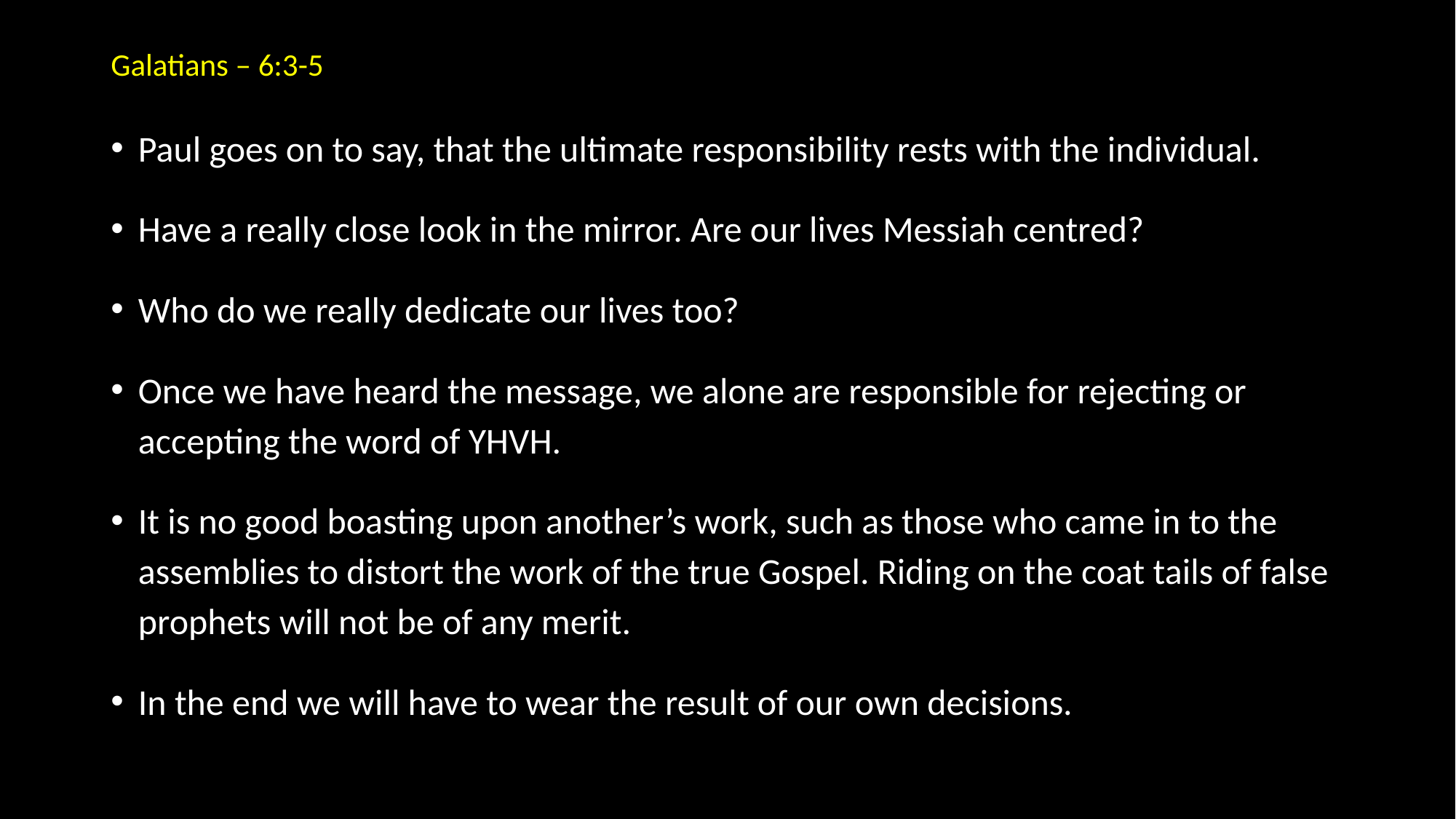

# Galatians – 6:3-5
Paul goes on to say, that the ultimate responsibility rests with the individual.
Have a really close look in the mirror. Are our lives Messiah centred?
Who do we really dedicate our lives too?
Once we have heard the message, we alone are responsible for rejecting or accepting the word of YHVH.
It is no good boasting upon another’s work, such as those who came in to the assemblies to distort the work of the true Gospel. Riding on the coat tails of false prophets will not be of any merit.
In the end we will have to wear the result of our own decisions.